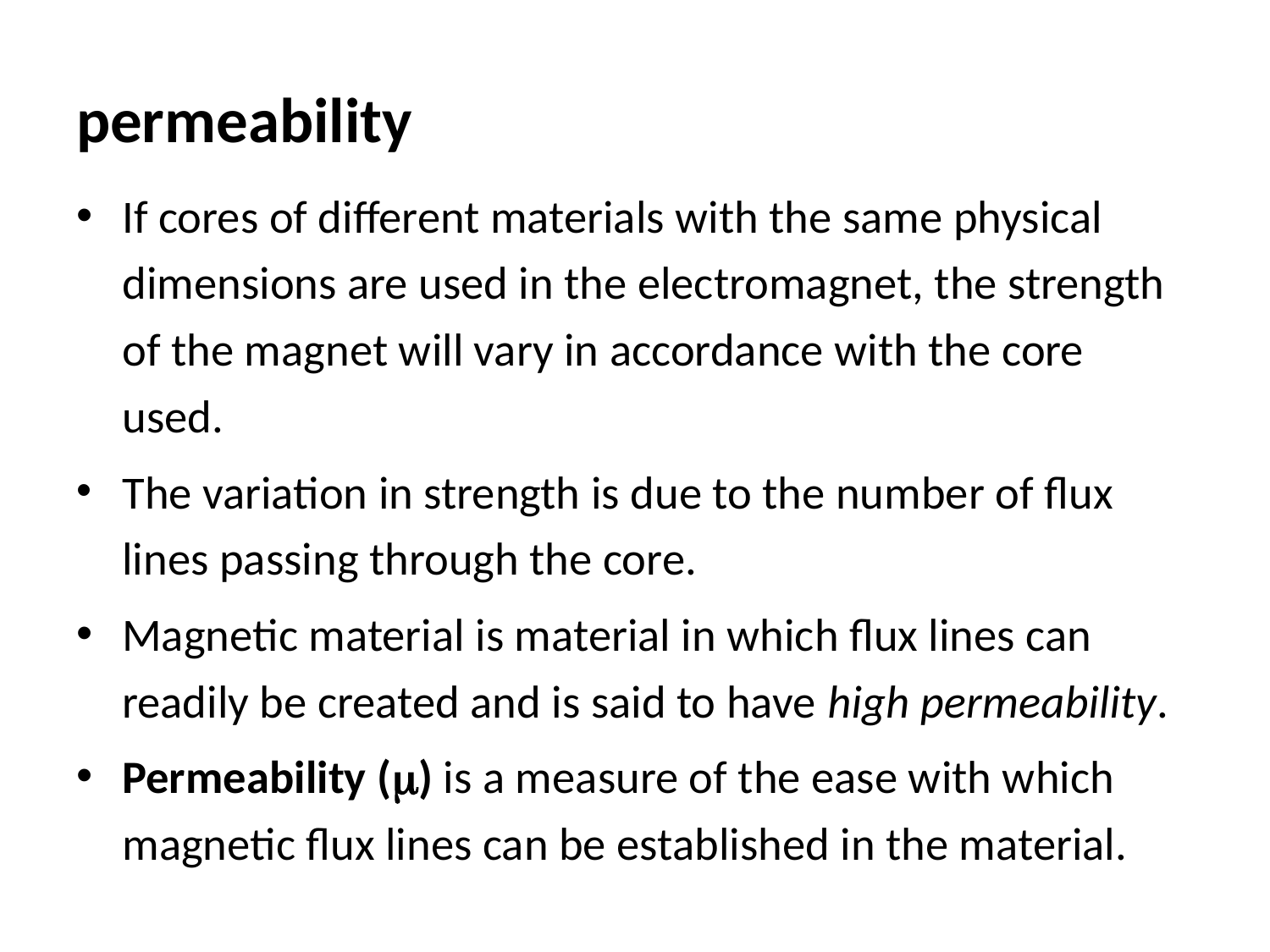

# permeability
If cores of different materials with the same physical dimensions are used in the electromagnet, the strength of the magnet will vary in accordance with the core used.
The variation in strength is due to the number of flux lines passing through the core.
Magnetic material is material in which flux lines can readily be created and is said to have high permeability.
Permeability (μ) is a measure of the ease with which magnetic flux lines can be established in the material.